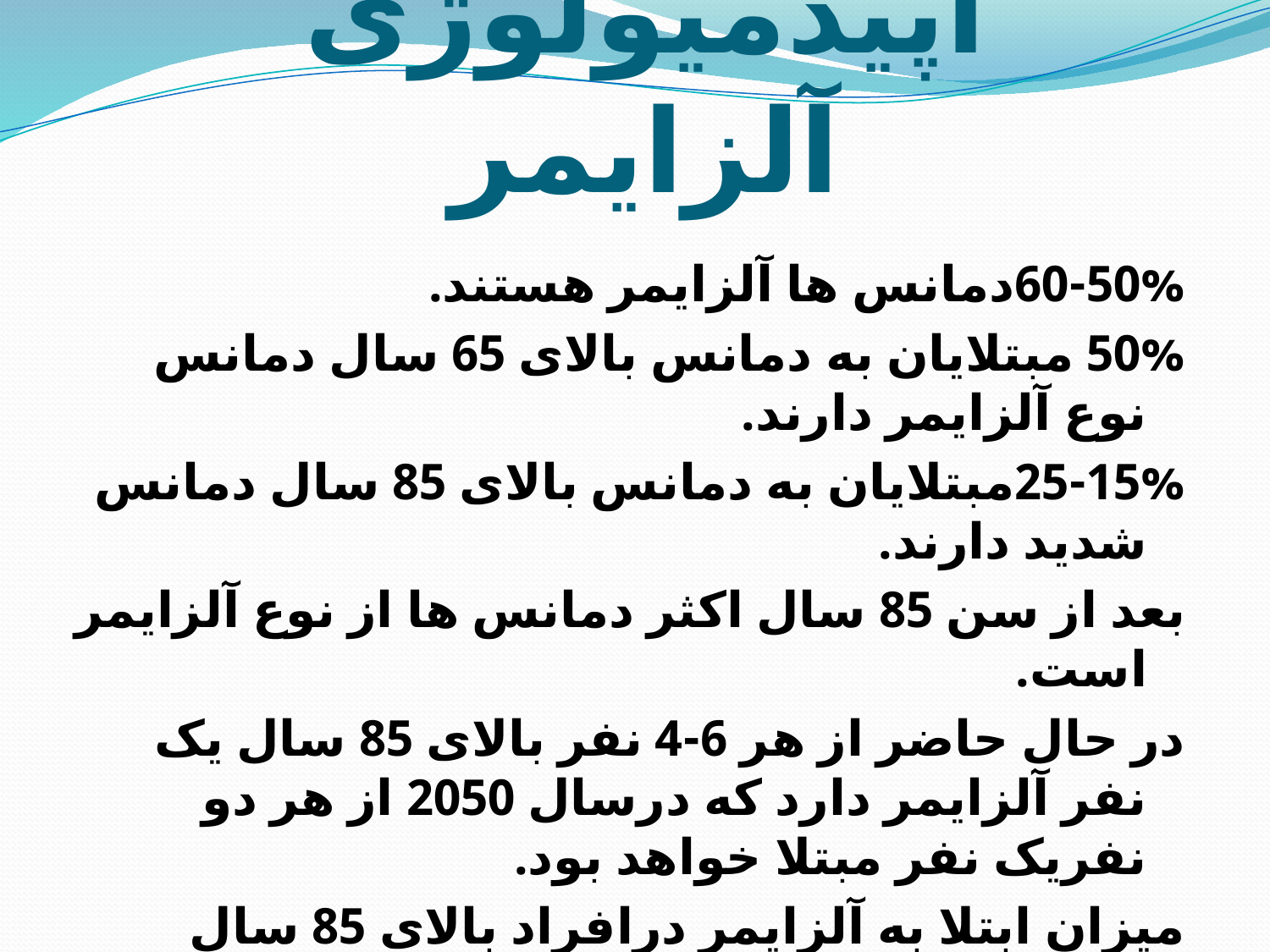

# اپیدمیولوژی آلزایمر
60-50%دمانس ها آلزایمر هستند.
50% مبتلایان به دمانس بالای 65 سال دمانس نوع آلزایمر دارند.
25-15%مبتلایان به دمانس بالای 85 سال دمانس شدید دارند.
بعد از سن 85 سال اکثر دمانس ها از نوع آلزایمر است.
در حال حاضر از هر 6-4 نفر بالای 85 سال یک نفر آلزایمر دارد که درسال 2050 از هر دو نفریک نفر مبتلا خواهد بود.
میزان ابتلا به آلزایمر درافراد بالای 85 سال درخانمها بیشتر از آقایان است نسبت مرد به زن14/11 .